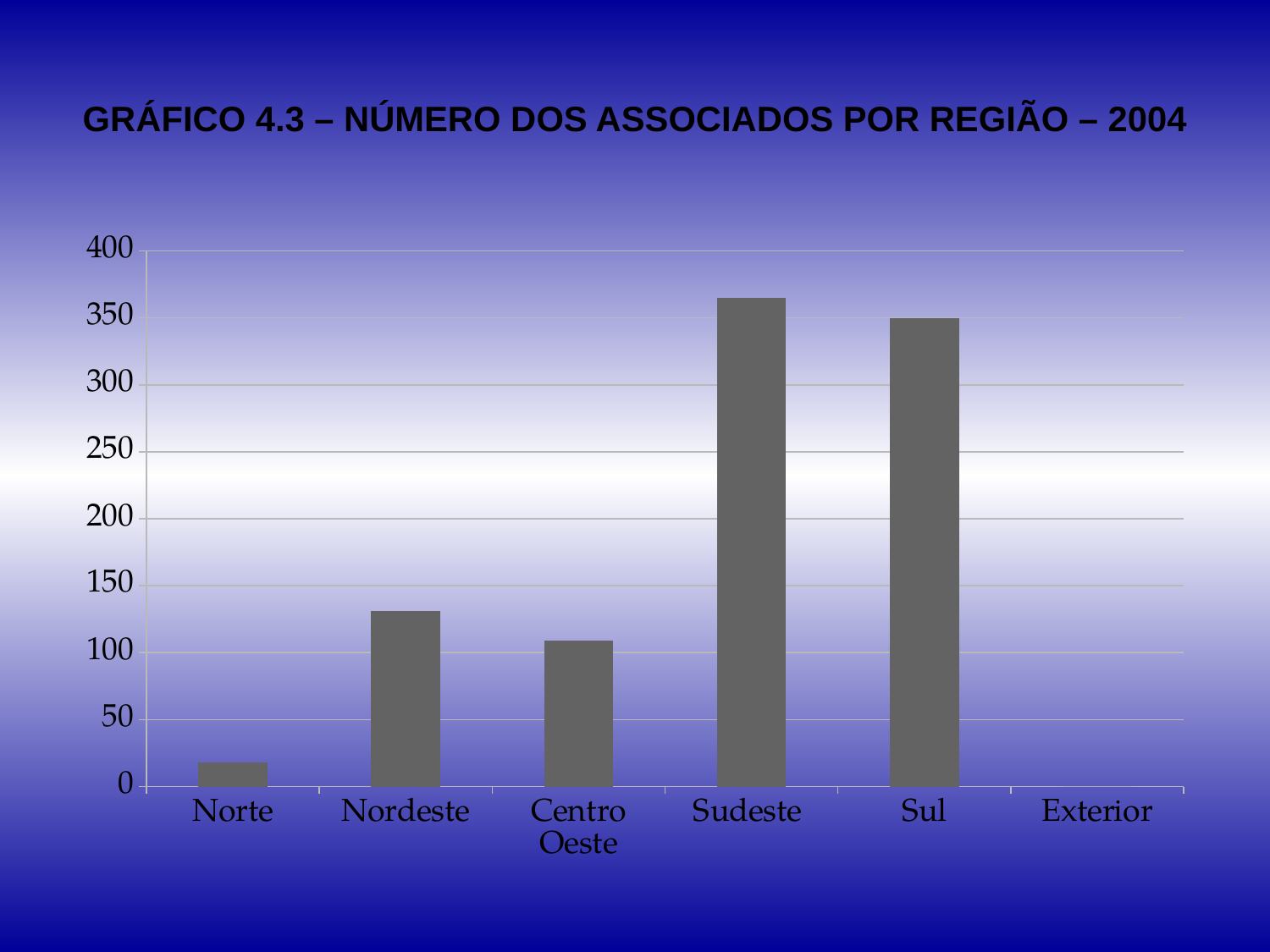

# GRÁFICO 4.3 – NÚMERO DOS ASSOCIADOS POR REGIÃO – 2004

### Chart

| Category | Norte Nordeste Centro Oeste Sudeste  Sul Exterior |
|---|---|
| Norte | 18.0 |
| Nordeste | 131.0 |
| Centro Oeste | 109.0 |
| Sudeste  | 365.0 |
| Sul | 350.0 |
| Exterior | 0.0 |